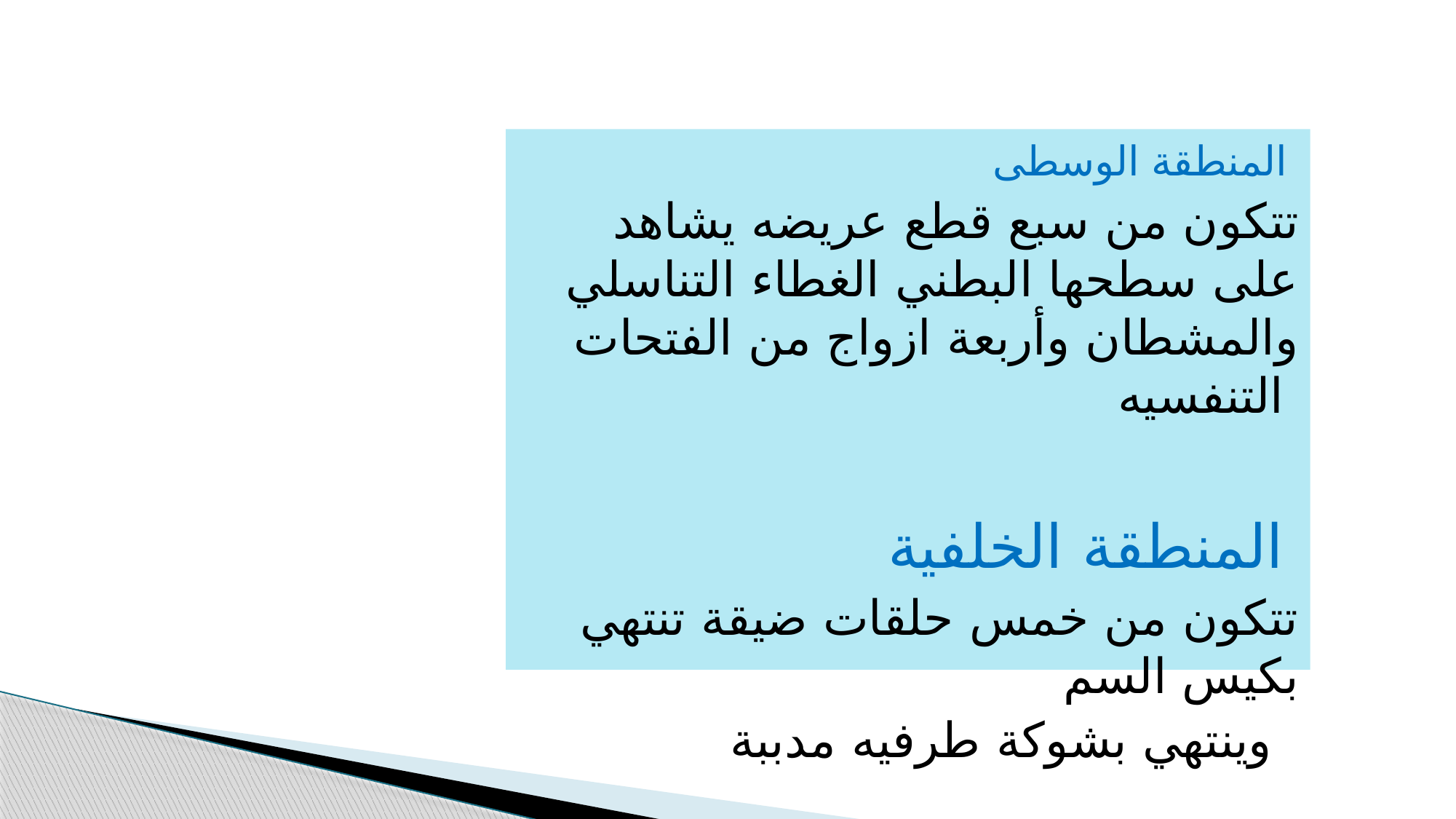

المنطقة الوسطى
تتكون من سبع قطع عريضه يشاهد على سطحها البطني الغطاء التناسلي والمشطان وأربعة ازواج من الفتحات التنفسيه

المنطقة الخلفية
تتكون من خمس حلقات ضيقة تنتهي بكيس السم
وينتهي بشوكة طرفيه مدببة